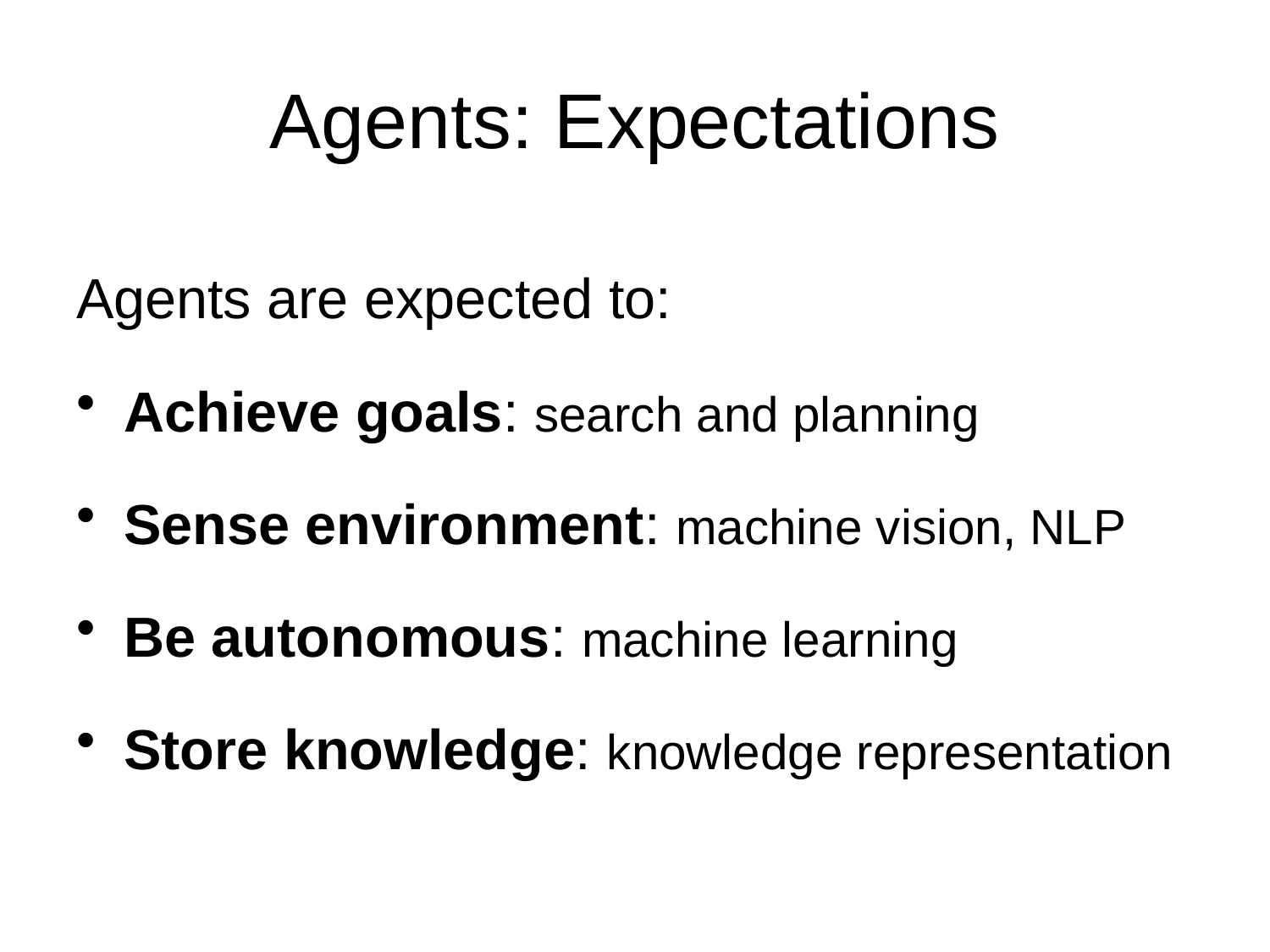

# Agents: Expectations
Agents are expected to:
Achieve goals: search and planning
Sense environment: machine vision, NLP
Be autonomous: machine learning
Store knowledge: knowledge representation